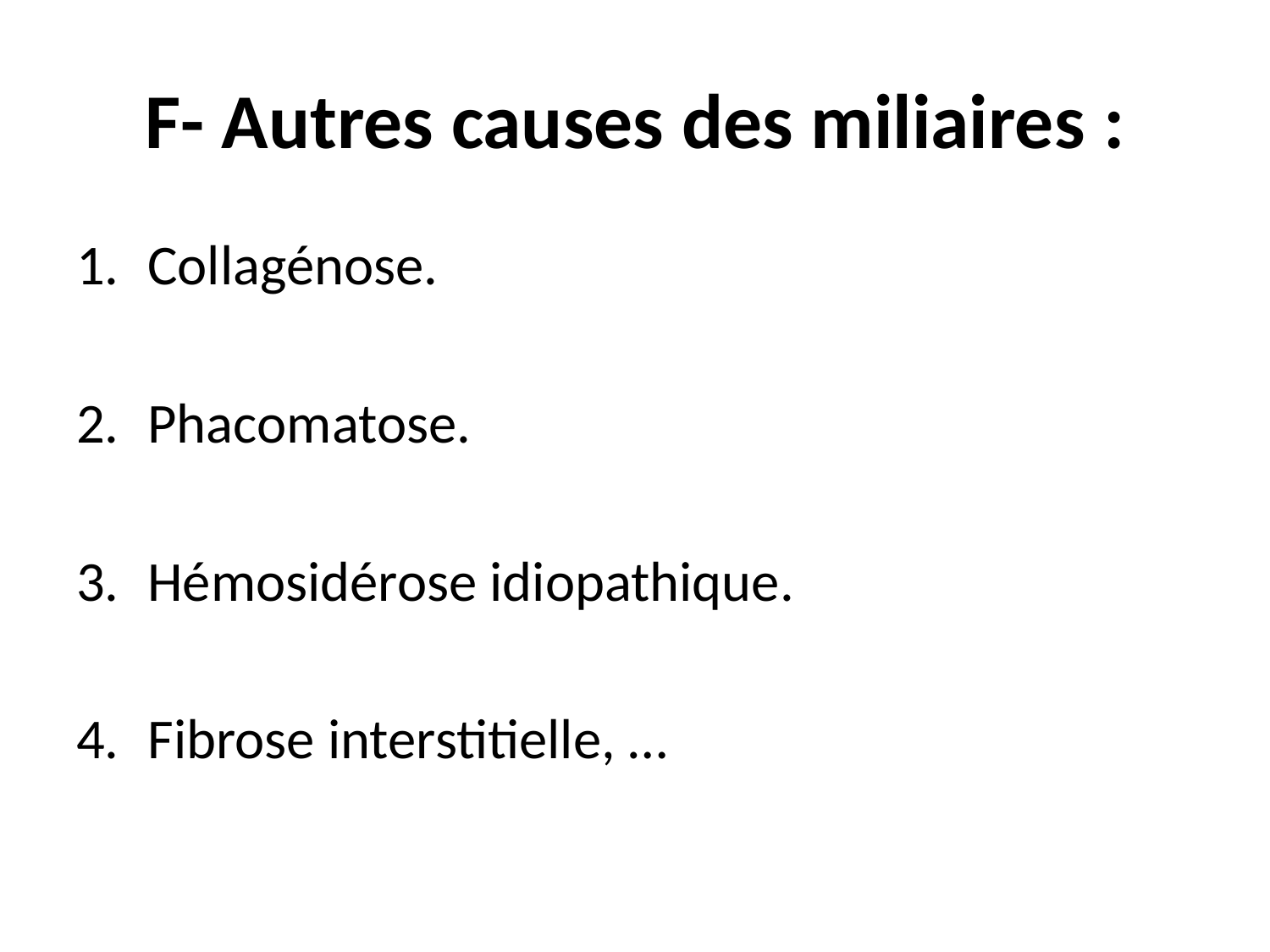

# F- Autres causes des miliaires :
Collagénose.

Phacomatose.

Hémosidérose idiopathique.

Fibrose interstitielle, …